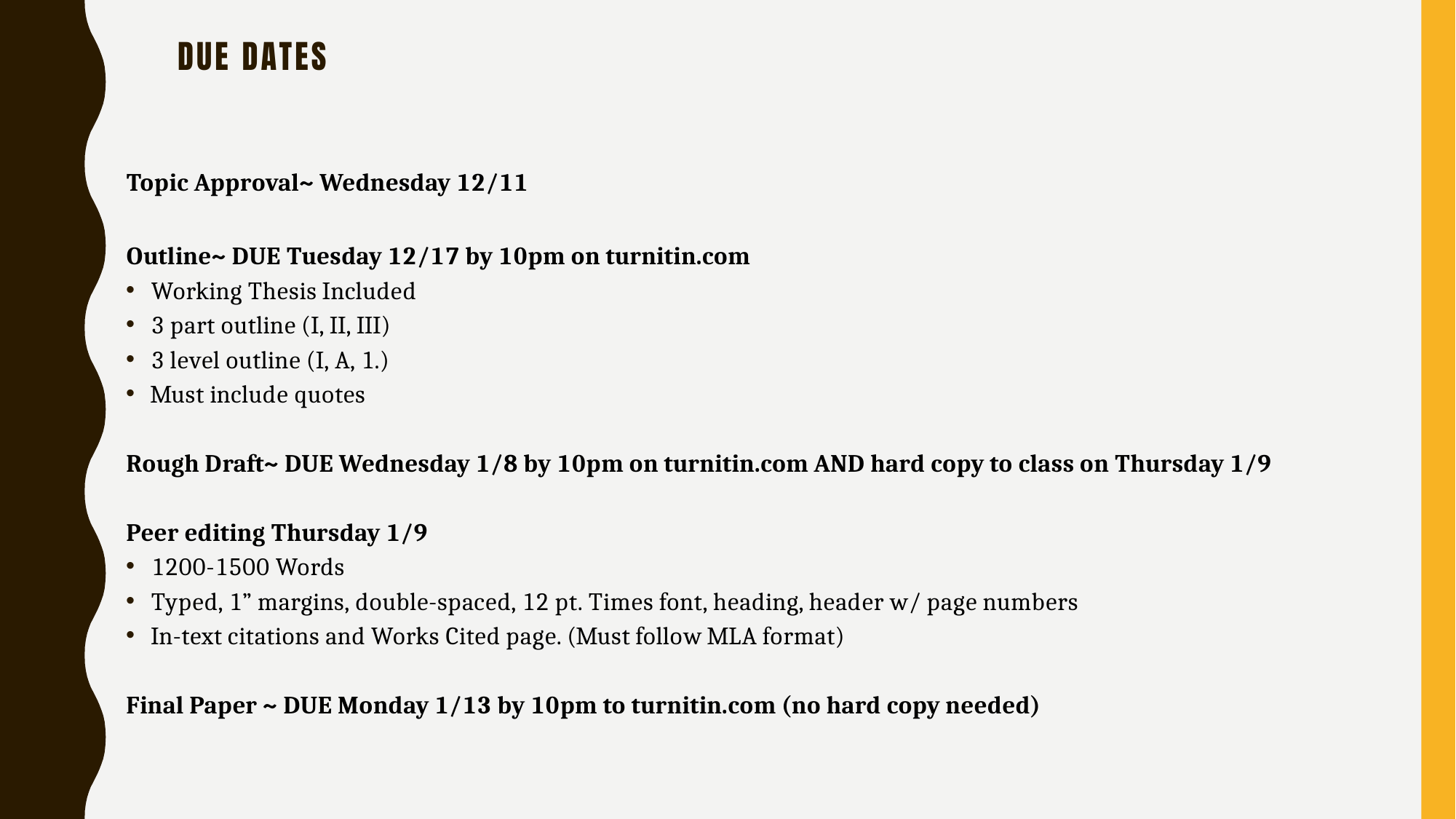

# Due Dates

Topic Approval~ Wednesday 12/11

Outline~ DUE Tuesday 12/17 by 10pm on turnitin.com
Working Thesis Included
3 part outline (I, II, III)
3 level outline (I, A, 1.)
Must include quotes

Rough Draft~ DUE Wednesday 1/8 by 10pm on turnitin.com AND hard copy to class on Thursday 1/9

Peer editing Thursday 1/9
1200-1500 Words
Typed, 1” margins, double-spaced, 12 pt. Times font, heading, header w/ page numbers
In-text citations and Works Cited page. (Must follow MLA format)

Final Paper ~ DUE Monday 1/13 by 10pm to turnitin.com (no hard copy needed)